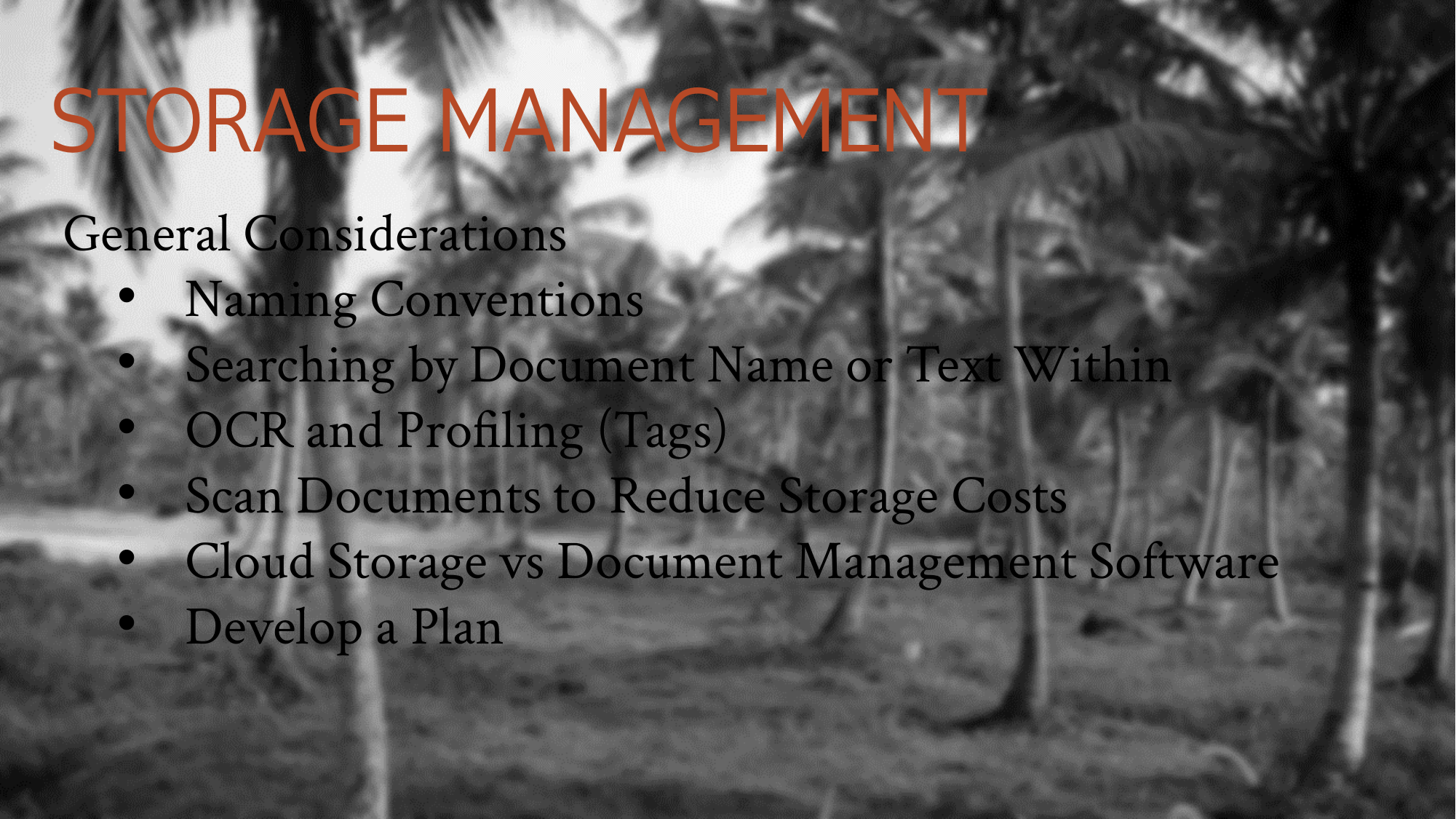

# STORAGE MANAGEMENT
General Considerations
Naming Conventions
Searching by Document Name or Text Within
OCR and Profiling (Tags)
Scan Documents to Reduce Storage Costs
Cloud Storage vs Document Management Software
Develop a Plan